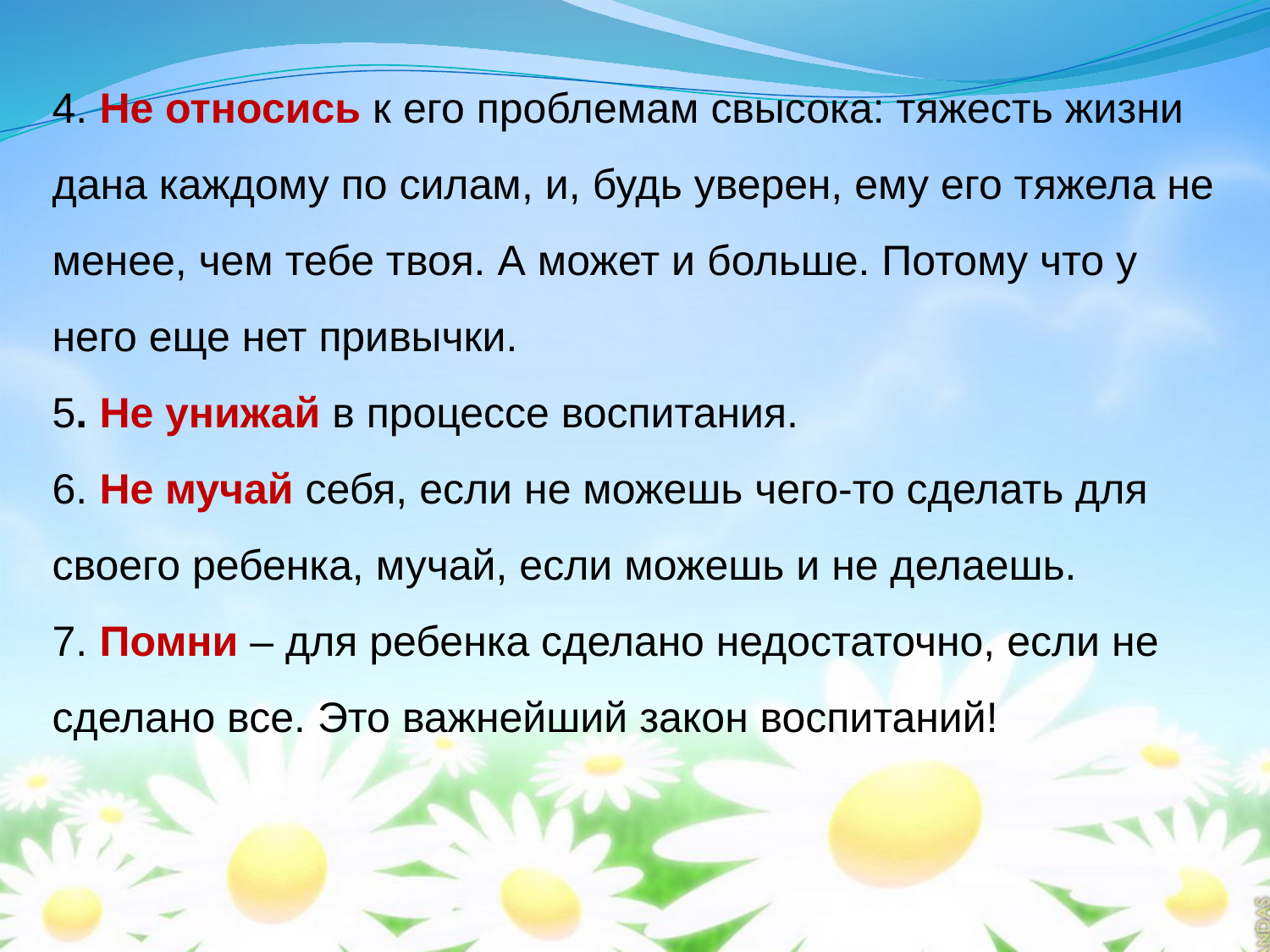

4. Не относись к его проблемам свысока: тяжесть жизни дана каждому по силам, и, будь уверен, ему его тяжела не менее, чем тебе твоя. А может и больше. Потому что у него еще нет привычки.
5. Не унижай в процессе воспитания.
6. Не мучай себя, если не можешь чего-то сделать для своего ребенка, мучай, если можешь и не делаешь.
7. Помни – для ребенка сделано недостаточно, если не сделано все. Это важнейший закон воспитаний!